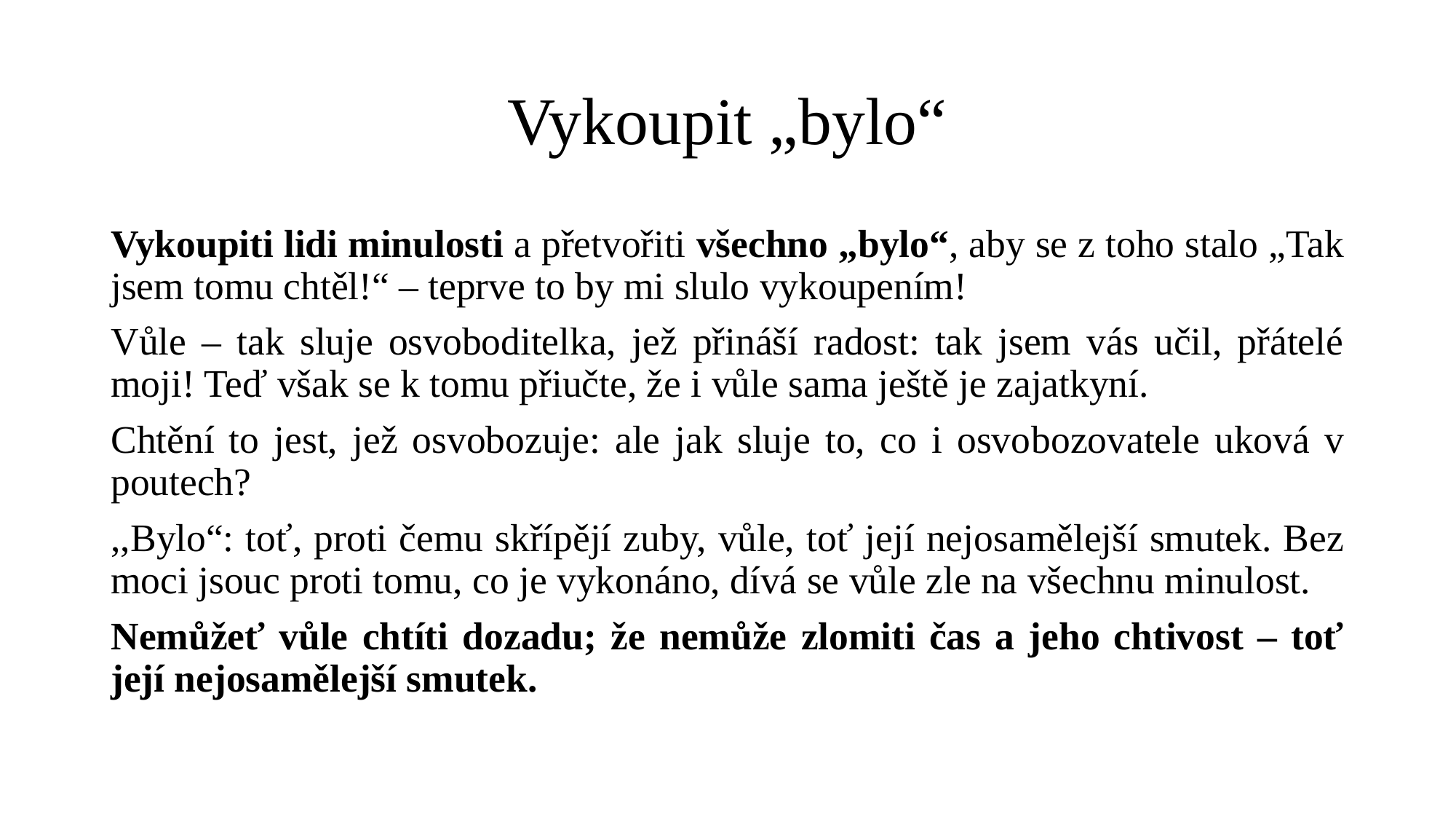

# Vykoupit „bylo“
Vykoupiti lidi minulosti a přetvořiti všechno „bylo“, aby se z toho stalo „Tak jsem tomu chtěl!“ – teprve to by mi slulo vykoupením!
Vůle – tak sluje osvoboditelka, jež přináší radost: tak jsem vás učil, přátelé moji! Teď však se k tomu přiučte, že i vůle sama ještě je zajatkyní.
Chtění to jest, jež osvobozuje: ale jak sluje to, co i osvo­bozovatele uková v poutech?
,,Bylo“: toť, proti čemu skřípějí zuby, vůle, toť její nej­osamělejší smutek. Bez moci jsouc proti tomu, co je vyko­náno, dívá se vůle zle na všechnu minulost.
Nemůžeť vůle chtíti dozadu; že nemůže zlomiti čas a jeho chtivost – toť její nejosamělejší smutek.